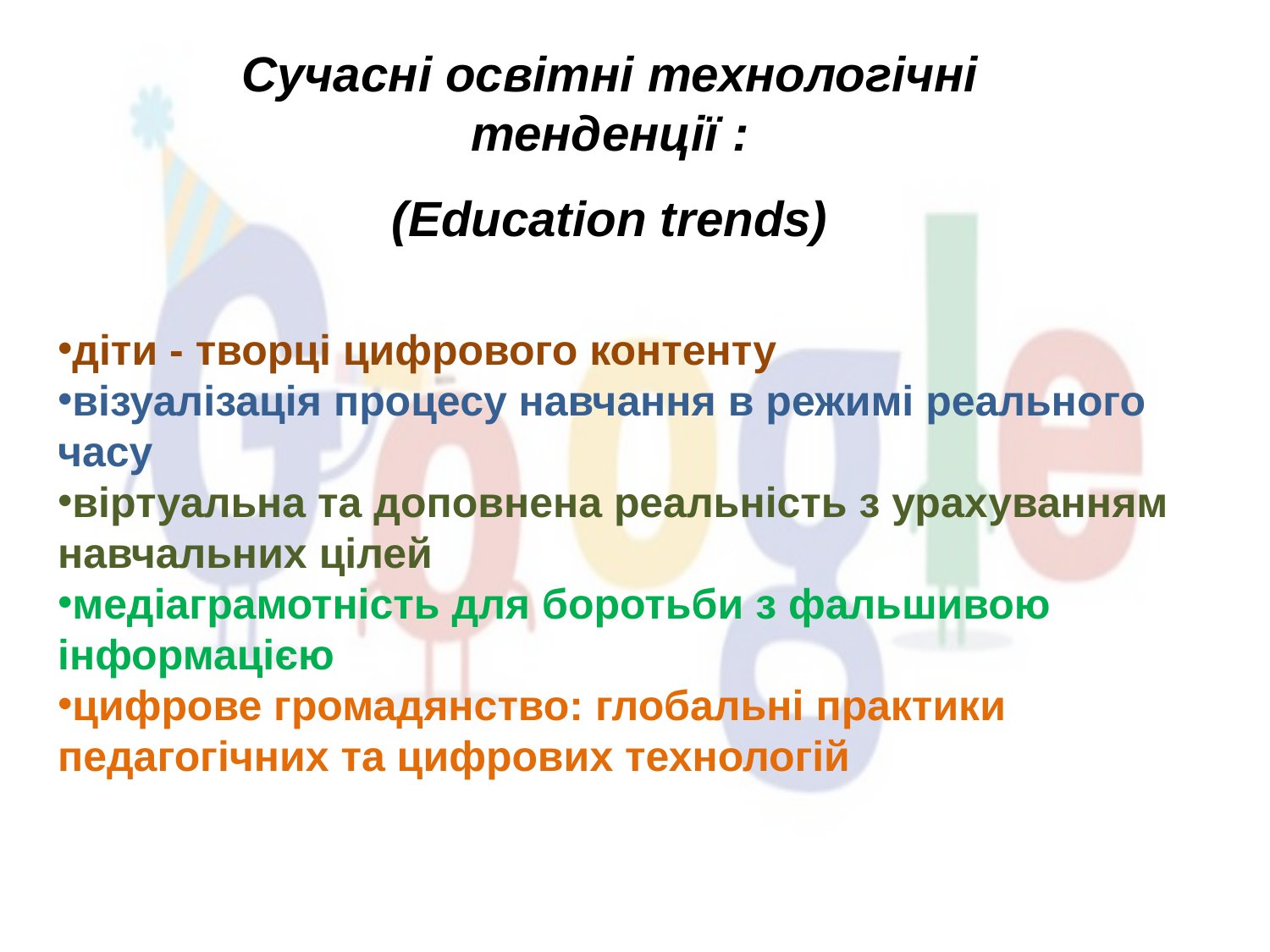

Сучасні освітні технологічні тенденції :
(Education trends)

діти - творці цифрового контенту
візуалізація процесу навчання в режимі реального часу
віртуальна та доповнена реальність з урахуванням навчальних цілей
медіаграмотність для боротьби з фальшивою інформацією
цифрове громадянство: глобальні практики педагогічних та цифрових технологій